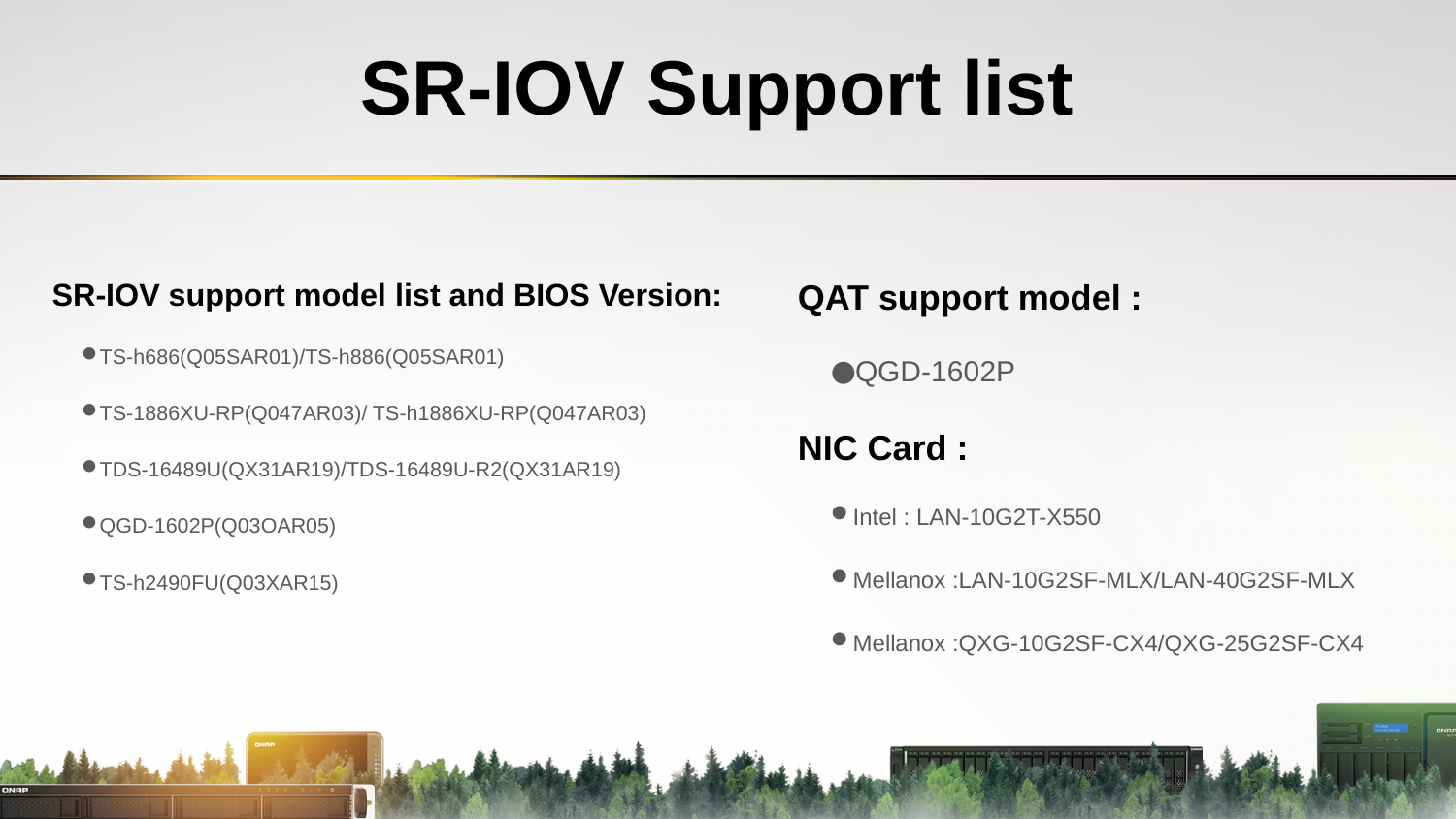

# SR-IOV Support list
QAT support model :
QGD-1602P
NIC Card :
Intel : LAN-10G2T-X550
Mellanox :LAN-10G2SF-MLX/LAN-40G2SF-MLX
Mellanox :QXG-10G2SF-CX4/QXG-25G2SF-CX4

SR-IOV support model list and BIOS Version:
TS-h686(Q05SAR01)/TS-h886(Q05SAR01)
TS-1886XU-RP(Q047AR03)/ TS-h1886XU-RP(Q047AR03)
TDS-16489U(QX31AR19)/TDS-16489U-R2(QX31AR19)
QGD-1602P(Q03OAR05)
TS-h2490FU(Q03XAR15)